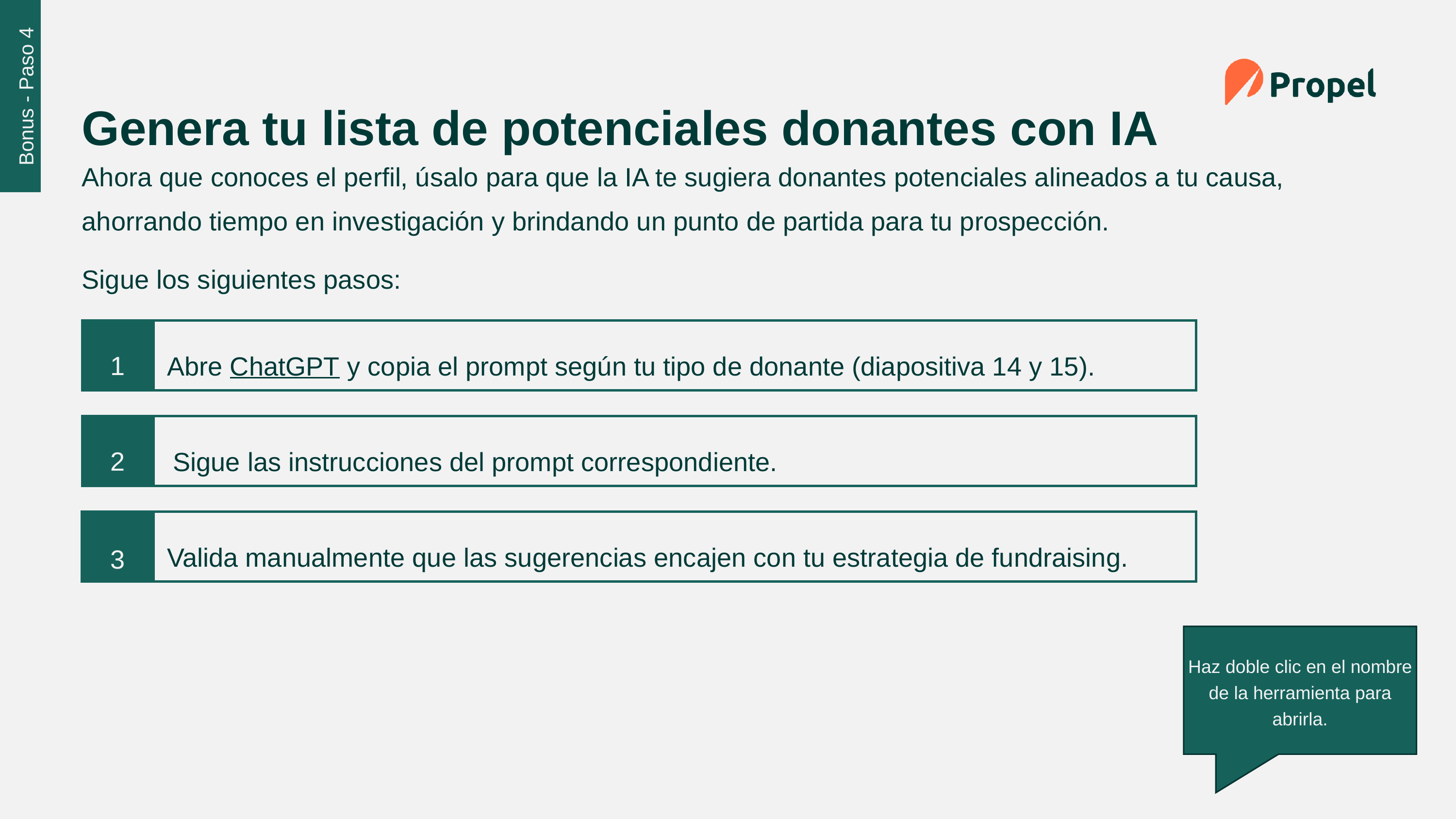

Genera tu lista de potenciales donantes con IA
Bonus - Paso 4
Ahora que conoces el perfil, úsalo para que la IA te sugiera donantes potenciales alineados a tu causa, ahorrando tiempo en investigación y brindando un punto de partida para tu prospección.
Sigue los siguientes pasos:

1
Abre ChatGPT y copia el prompt según tu tipo de donante (diapositiva 14 y 15).

2
Sigue las instrucciones del prompt correspondiente.

3
Valida manualmente que las sugerencias encajen con tu estrategia de fundraising.

Haz doble clic en el nombre de la herramienta para abrirla.